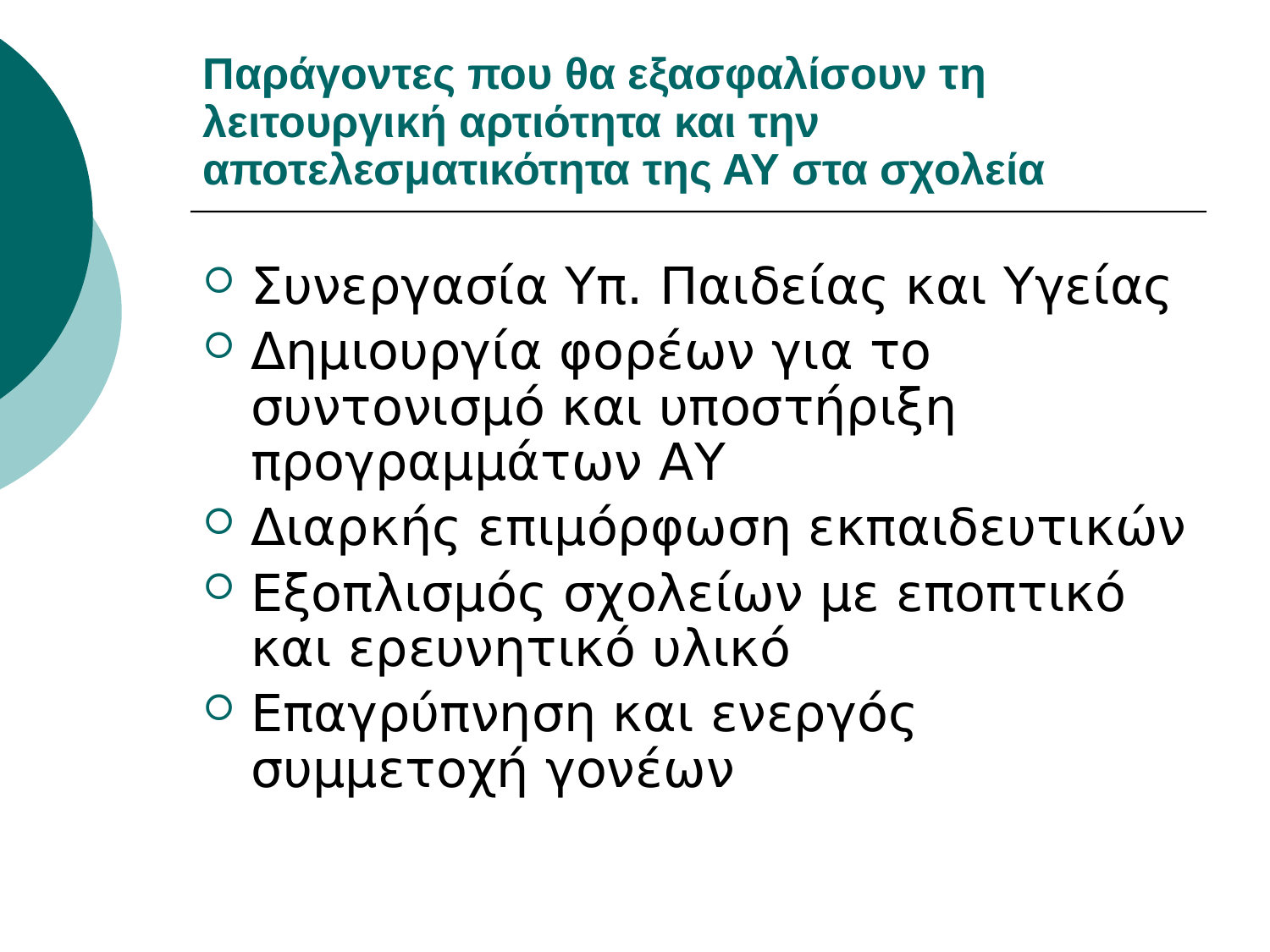

# Παράγοντες που θα εξασφαλίσουν τη λειτουργική αρτιότητα και την αποτελεσματικότητα της ΑΥ στα σχολεία
Συνεργασία Υπ. Παιδείας και Υγείας
Δημιουργία φορέων για το συντονισμό και υποστήριξη προγραμμάτων ΑΥ
Διαρκής επιμόρφωση εκπαιδευτικών
Εξοπλισμός σχολείων με εποπτικό και ερευνητικό υλικό
Επαγρύπνηση και ενεργός συμμετοχή γονέων